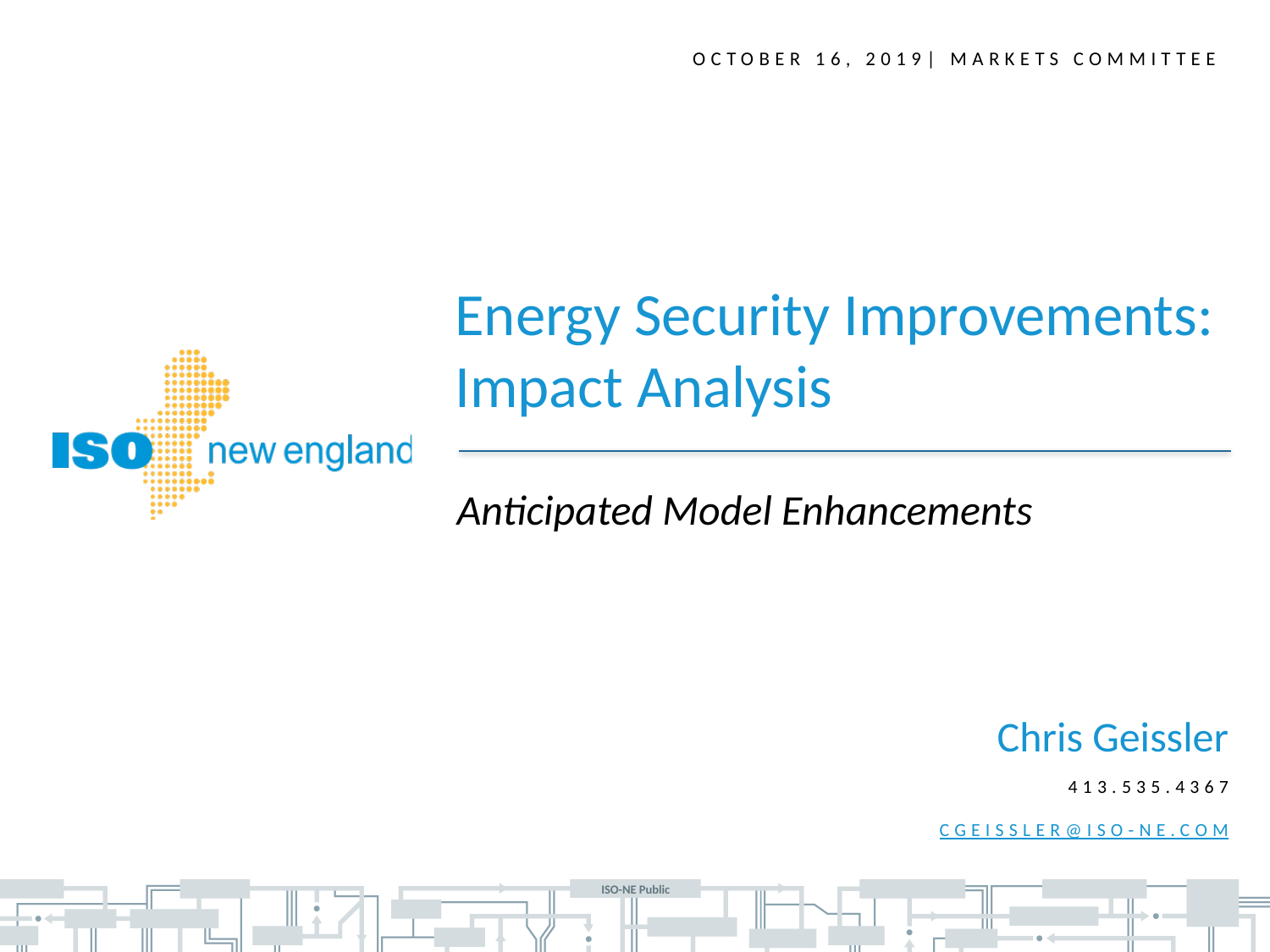

October 16, 2019| Markets committee
Energy Security Improvements: Impact Analysis
Anticipated Model Enhancements
Chris Geissler
413.535.4367
cgeissler@iso-ne.com